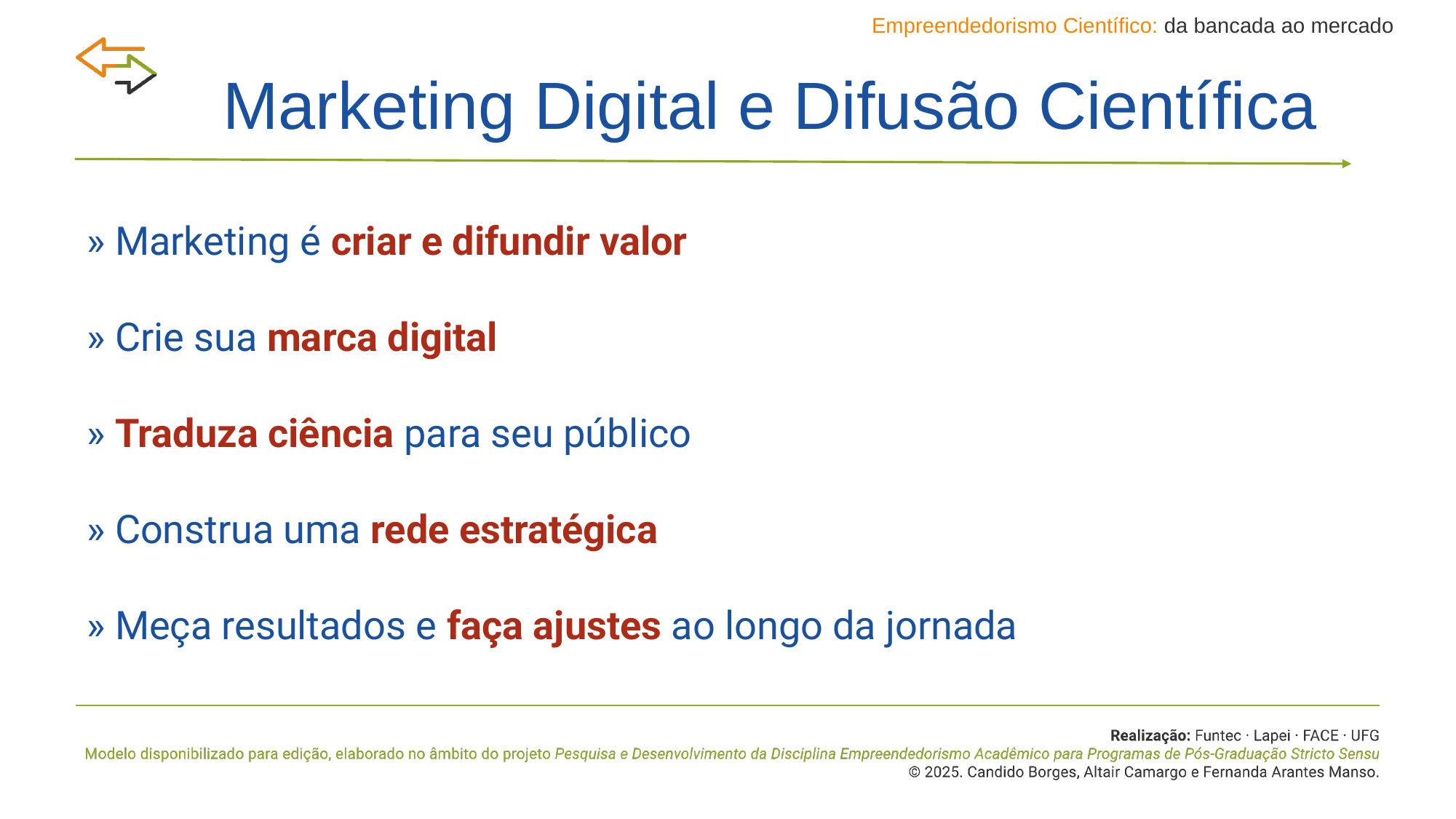

Empreendedorismo Científico: da bancada ao mercado
# Marketing Digital e Difusão Científica
» Marketing é criar e difundir valor
» Crie sua marca digital
» Traduza ciência para seu público
» Construa uma rede estratégica
» Meça resultados e faça ajustes ao longo da jornada